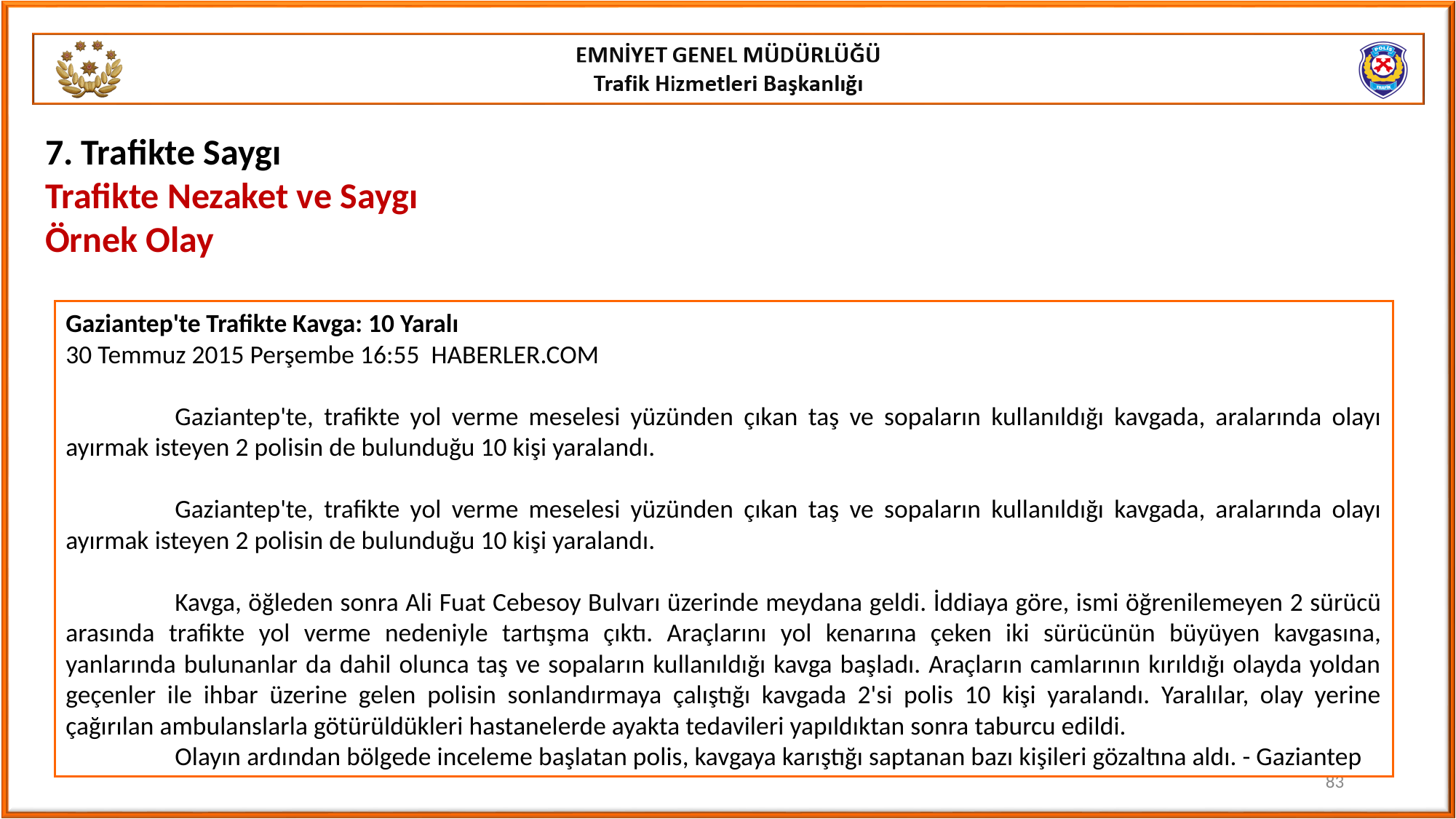

7. Trafikte Saygı
Trafikte Nezaket ve Saygı
Örnek Olay
Gaziantep'te Trafikte Kavga: 10 Yaralı
30 Temmuz 2015 Perşembe 16:55  HABERLER.COM

	Gaziantep'te, trafikte yol verme meselesi yüzünden çıkan taş ve sopaların kullanıldığı kavgada, aralarında olayı ayırmak isteyen 2 polisin de bulunduğu 10 kişi yaralandı.

	Gaziantep'te, trafikte yol verme meselesi yüzünden çıkan taş ve sopaların kullanıldığı kavgada, aralarında olayı ayırmak isteyen 2 polisin de bulunduğu 10 kişi yaralandı.

	Kavga, öğleden sonra Ali Fuat Cebesoy Bulvarı üzerinde meydana geldi. İddiaya göre, ismi öğrenilemeyen 2 sürücü arasında trafikte yol verme nedeniyle tartışma çıktı. Araçlarını yol kenarına çeken iki sürücünün büyüyen kavgasına, yanlarında bulunanlar da dahil olunca taş ve sopaların kullanıldığı kavga başladı. Araçların camlarının kırıldığı olayda yoldan geçenler ile ihbar üzerine gelen polisin sonlandırmaya çalıştığı kavgada 2'si polis 10 kişi yaralandı. Yaralılar, olay yerine çağırılan ambulanslarla götürüldükleri hastanelerde ayakta tedavileri yapıldıktan sonra taburcu edildi.
	Olayın ardından bölgede inceleme başlatan polis, kavgaya karıştığı saptanan bazı kişileri gözaltına aldı. - Gaziantep
83